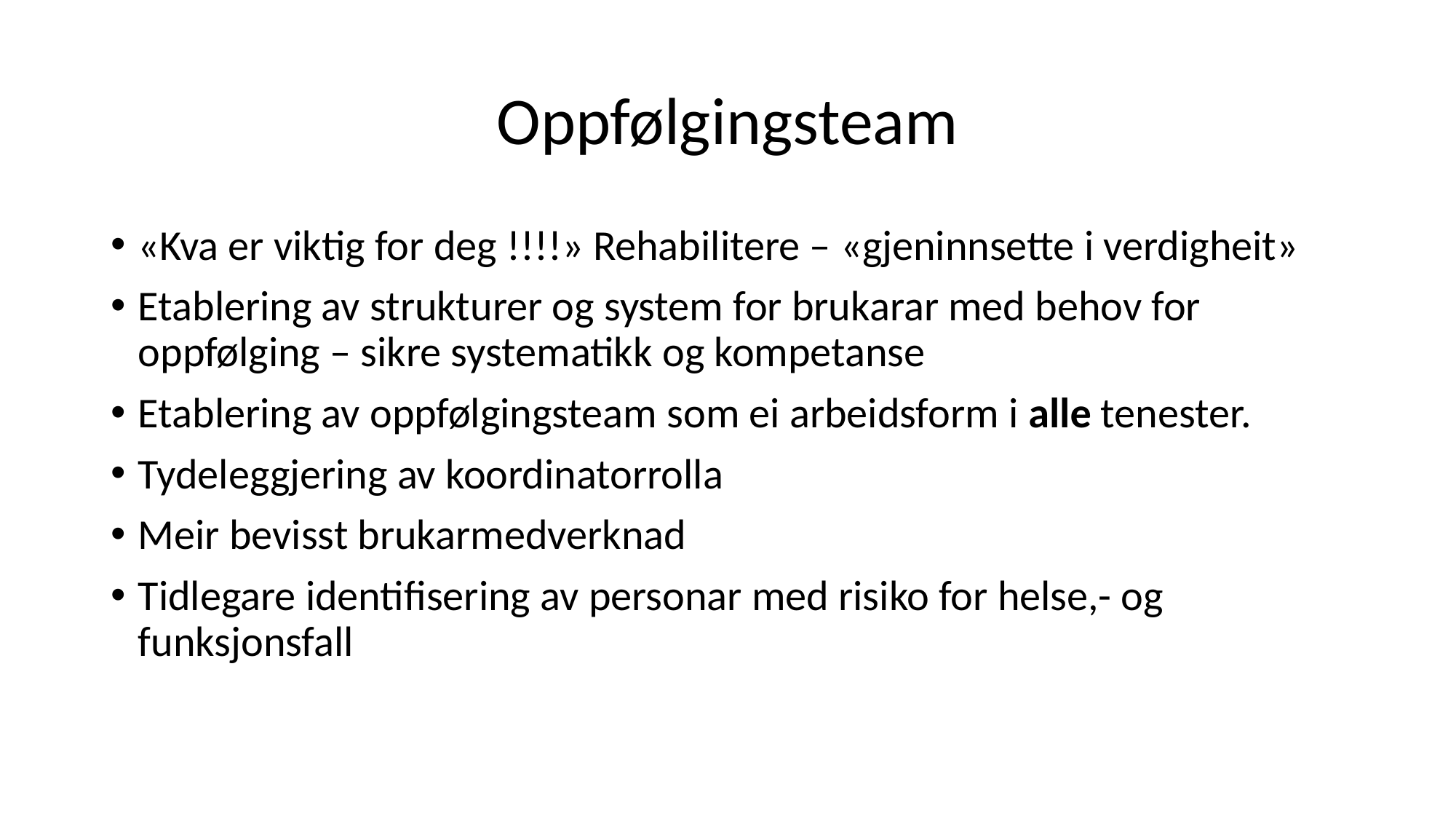

# Oppfølgingsteam
«Kva er viktig for deg !!!!» Rehabilitere – «gjeninnsette i verdigheit»
Etablering av strukturer og system for brukarar med behov for oppfølging – sikre systematikk og kompetanse
Etablering av oppfølgingsteam som ei arbeidsform i alle tenester.
Tydeleggjering av koordinatorrolla
Meir bevisst brukarmedverknad
Tidlegare identifisering av personar med risiko for helse,- og funksjonsfall